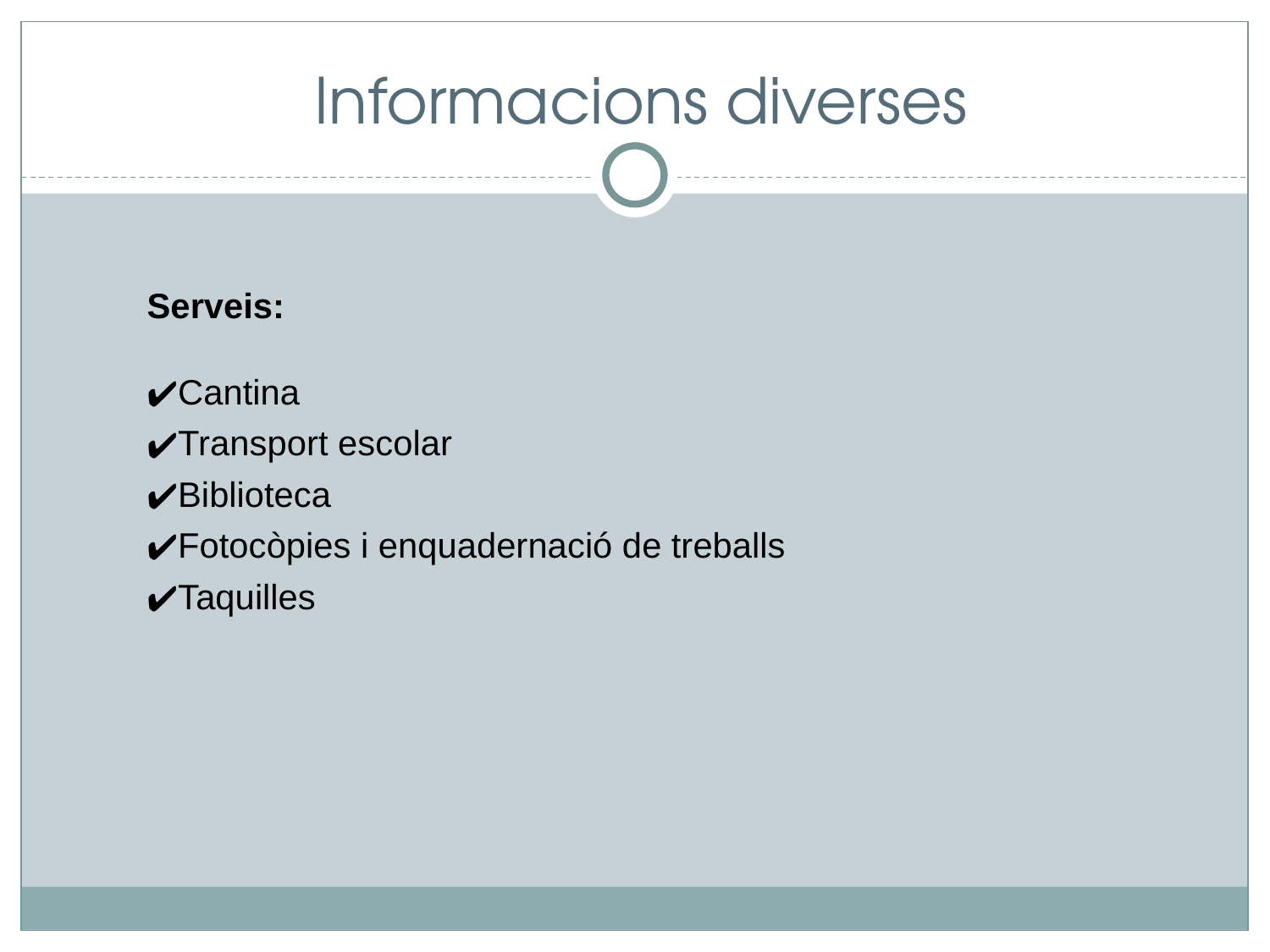

# Informacions diverses
Serveis:

Cantina
Transport escolar
Biblioteca
Fotocòpies i enquadernació de treballs
Taquilles